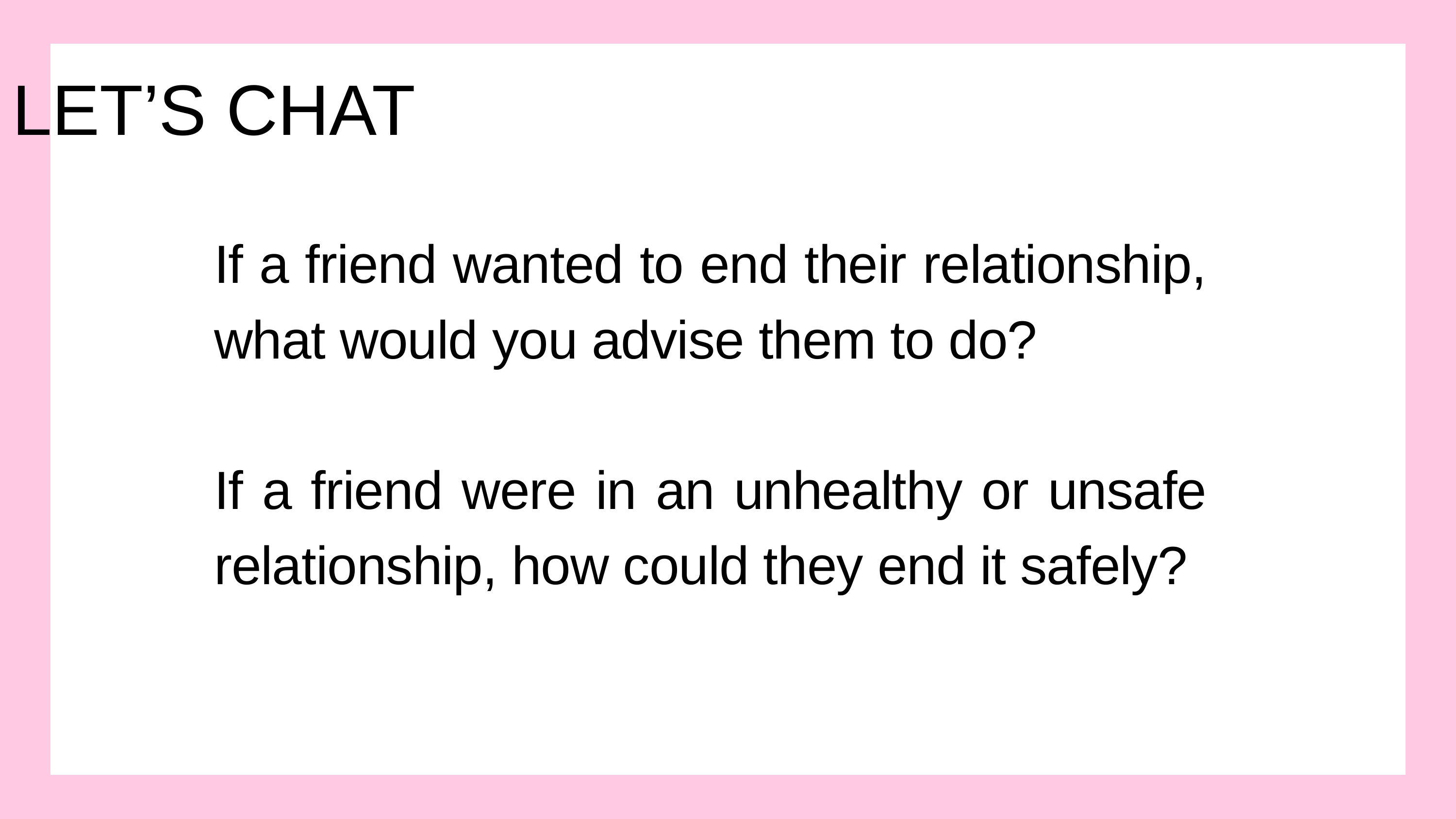

LET’S CHAT
If a friend wanted to end their relationship, what would you advise them to do?

If a friend were in an unhealthy or unsafe relationship, how could they end it safely?